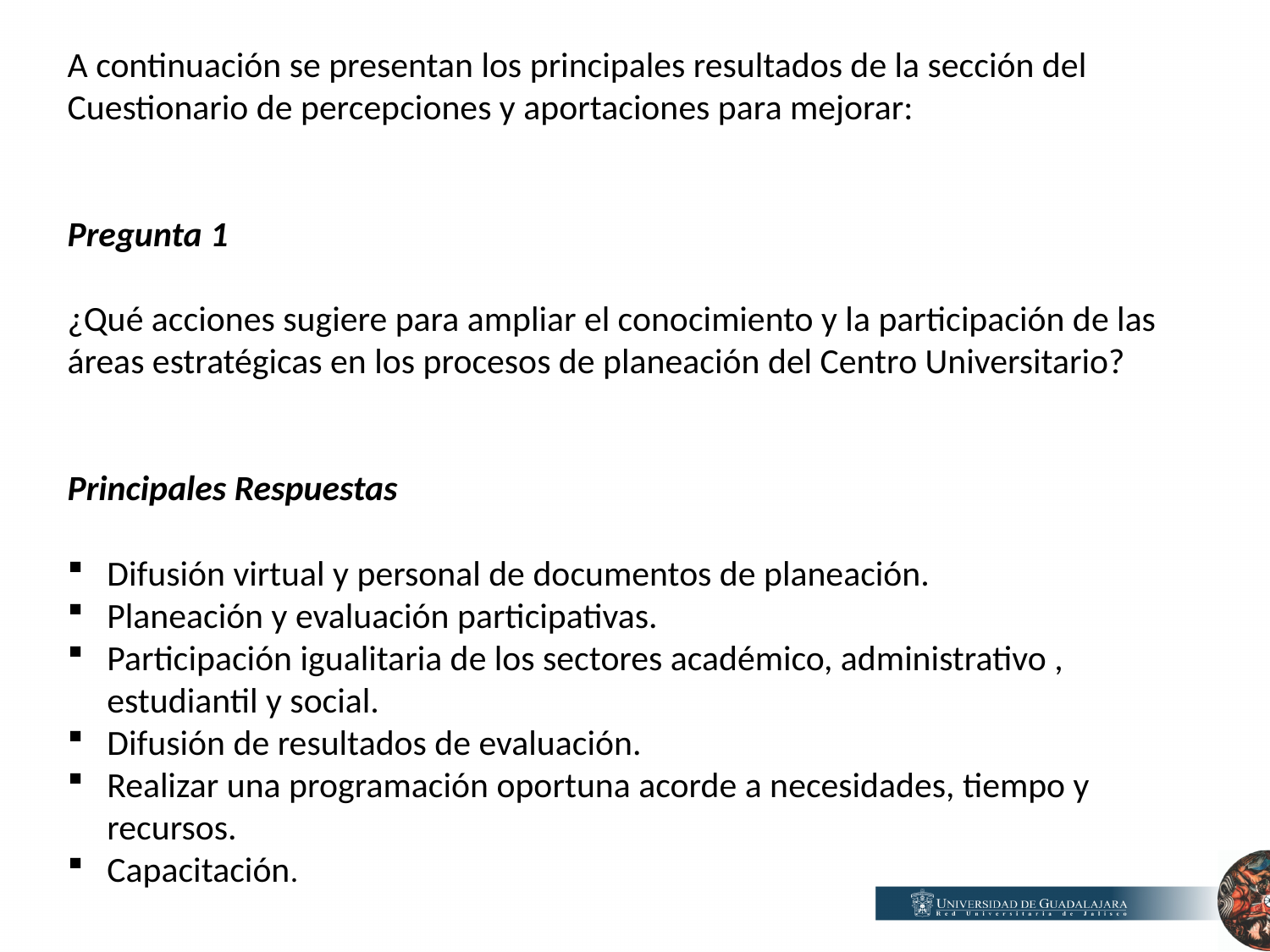

A continuación se presentan los principales resultados de la sección del Cuestionario de percepciones y aportaciones para mejorar:

Pregunta 1

¿Qué acciones sugiere para ampliar el conocimiento y la participación de las áreas estratégicas en los procesos de planeación del Centro Universitario?

Principales Respuestas

Difusión virtual y personal de documentos de planeación.
Planeación y evaluación participativas.
Participación igualitaria de los sectores académico, administrativo , estudiantil y social.
Difusión de resultados de evaluación.
Realizar una programación oportuna acorde a necesidades, tiempo y recursos.
Capacitación.